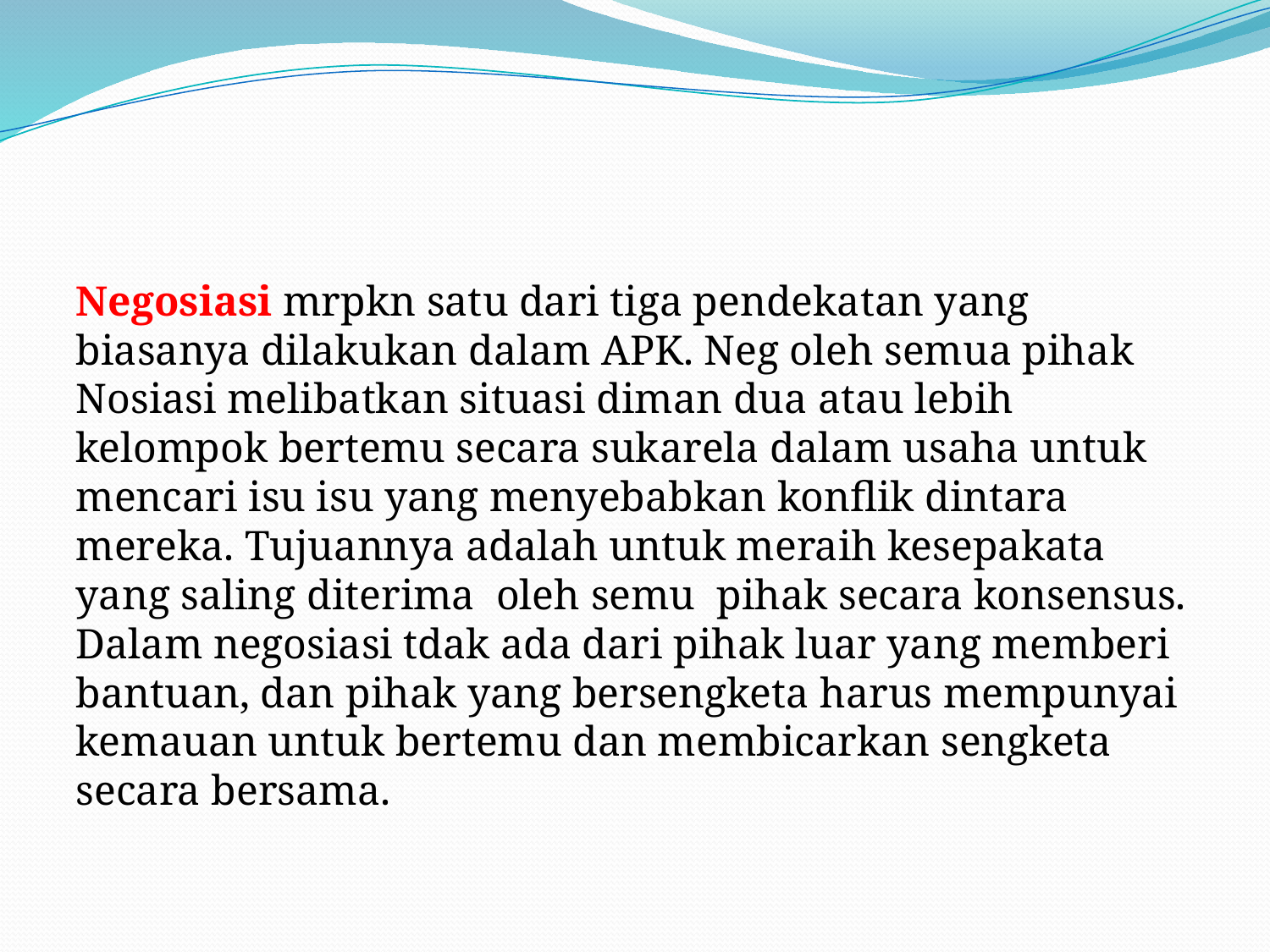

#
Negosiasi mrpkn satu dari tiga pendekatan yang biasanya dilakukan dalam APK. Neg oleh semua pihak Nosiasi melibatkan situasi diman dua atau lebih kelompok bertemu secara sukarela dalam usaha untuk mencari isu isu yang menyebabkan konflik dintara mereka. Tujuannya adalah untuk meraih kesepakata yang saling diterima  oleh semu  pihak secara konsensus. Dalam negosiasi tdak ada dari pihak luar yang memberi bantuan, dan pihak yang bersengketa harus mempunyai kemauan untuk bertemu dan membicarkan sengketa secara bersama.